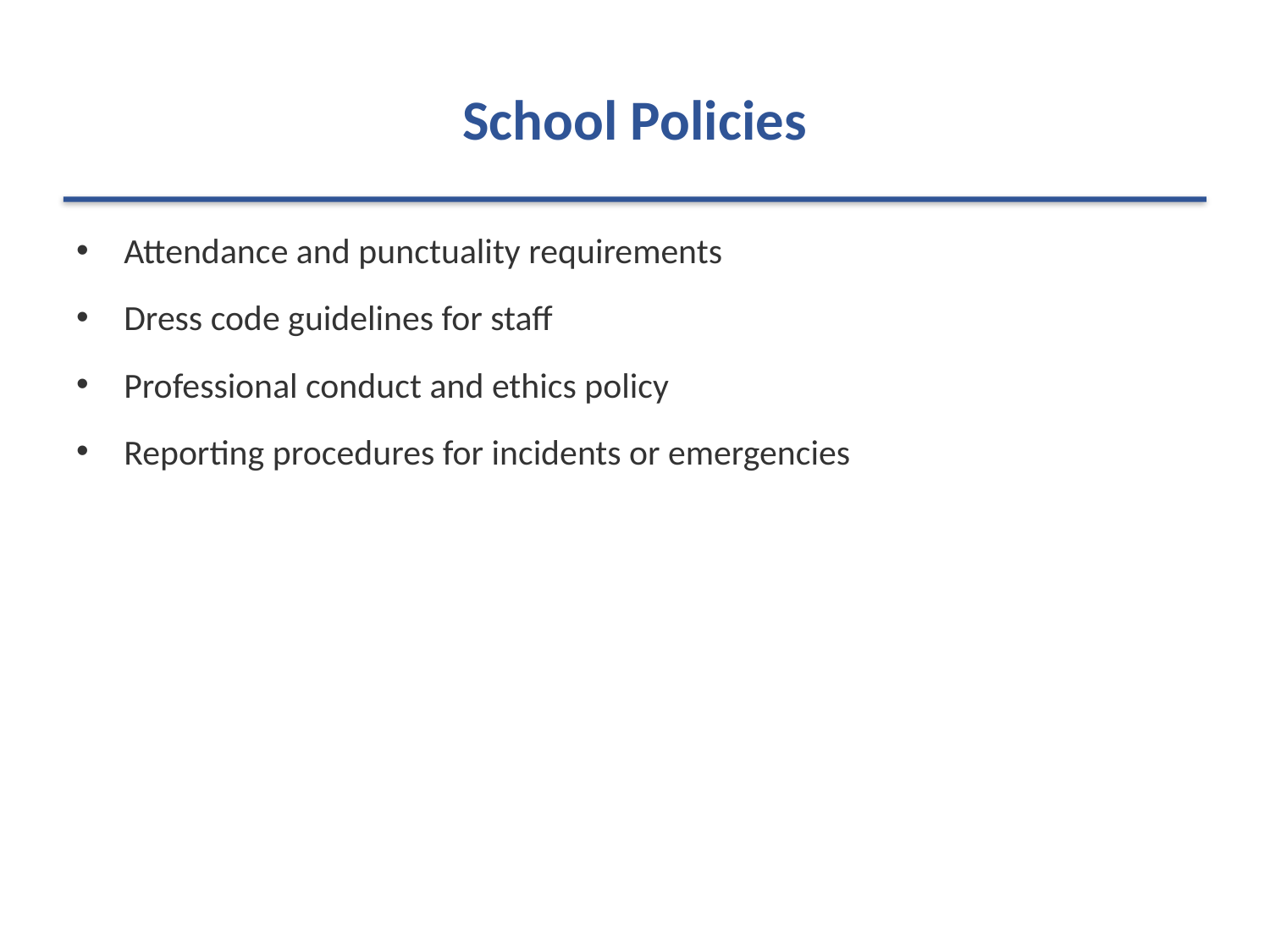

# School Policies

Attendance and punctuality requirements
Dress code guidelines for staff
Professional conduct and ethics policy
Reporting procedures for incidents or emergencies